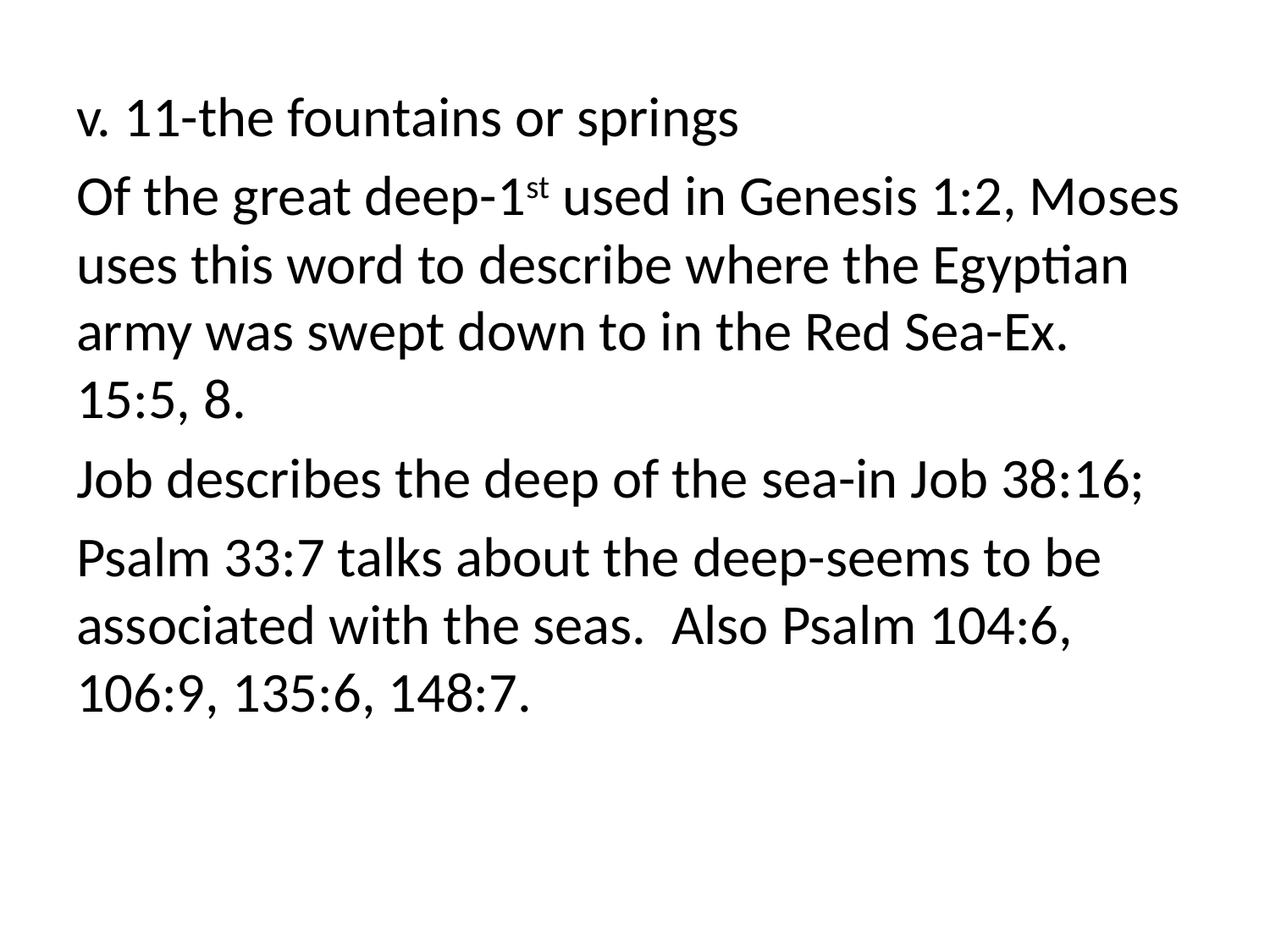

v. 11-the fountains or springs
Of the great deep-1st used in Genesis 1:2, Moses uses this word to describe where the Egyptian army was swept down to in the Red Sea-Ex. 15:5, 8.
Job describes the deep of the sea-in Job 38:16;
Psalm 33:7 talks about the deep-seems to be associated with the seas.  Also Psalm 104:6, 106:9, 135:6, 148:7.